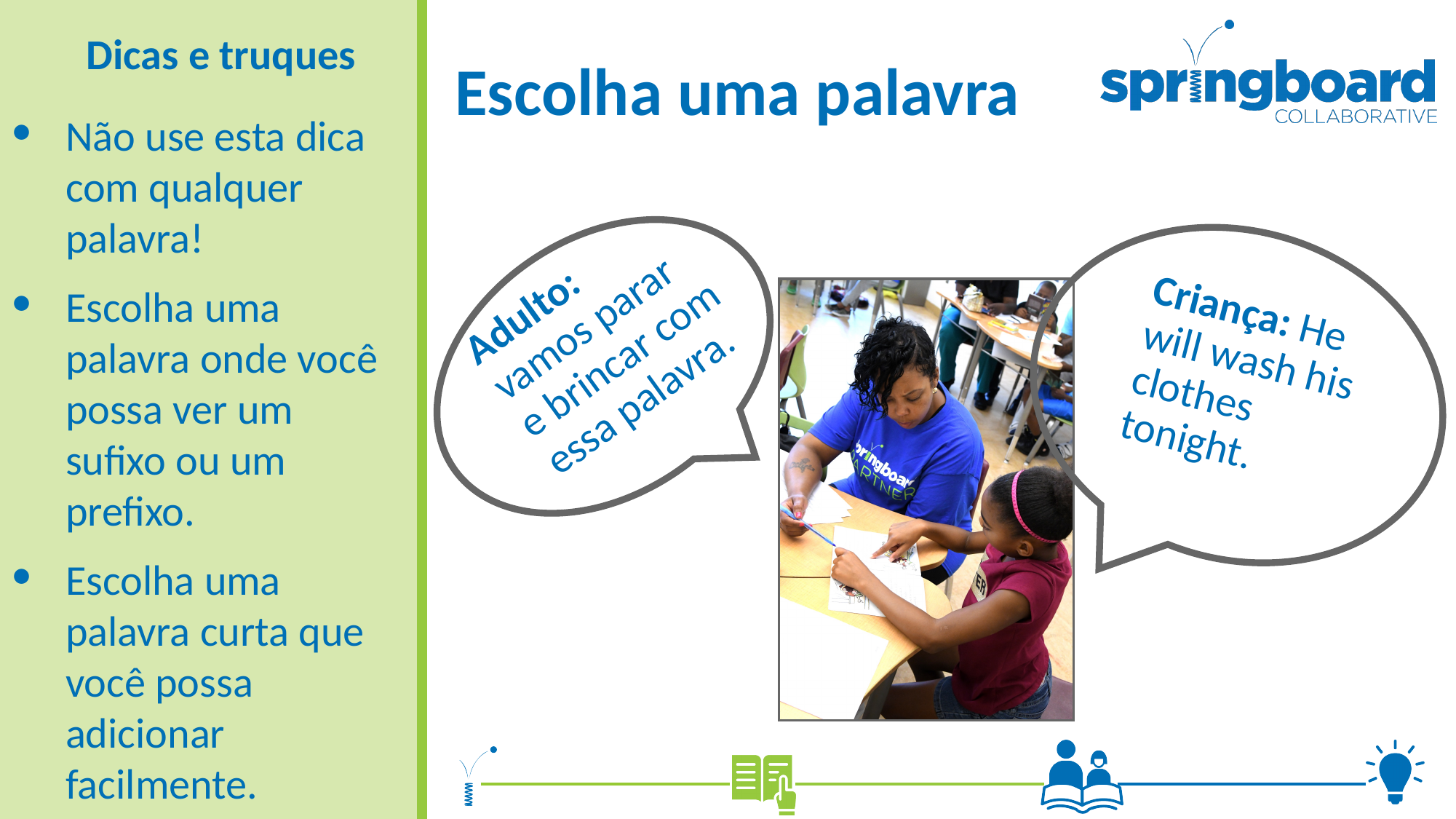

# Escolha uma palavra
Dicas e truques

Não use esta dica com qualquer palavra!

Escolha uma palavra onde você possa ver um sufixo ou um prefixo.

Escolha uma palavra curta que você possa adicionar facilmente.

Adulto: vamos parar e brincar com essa palavra.

Criança: He will wash his clothes tonight.